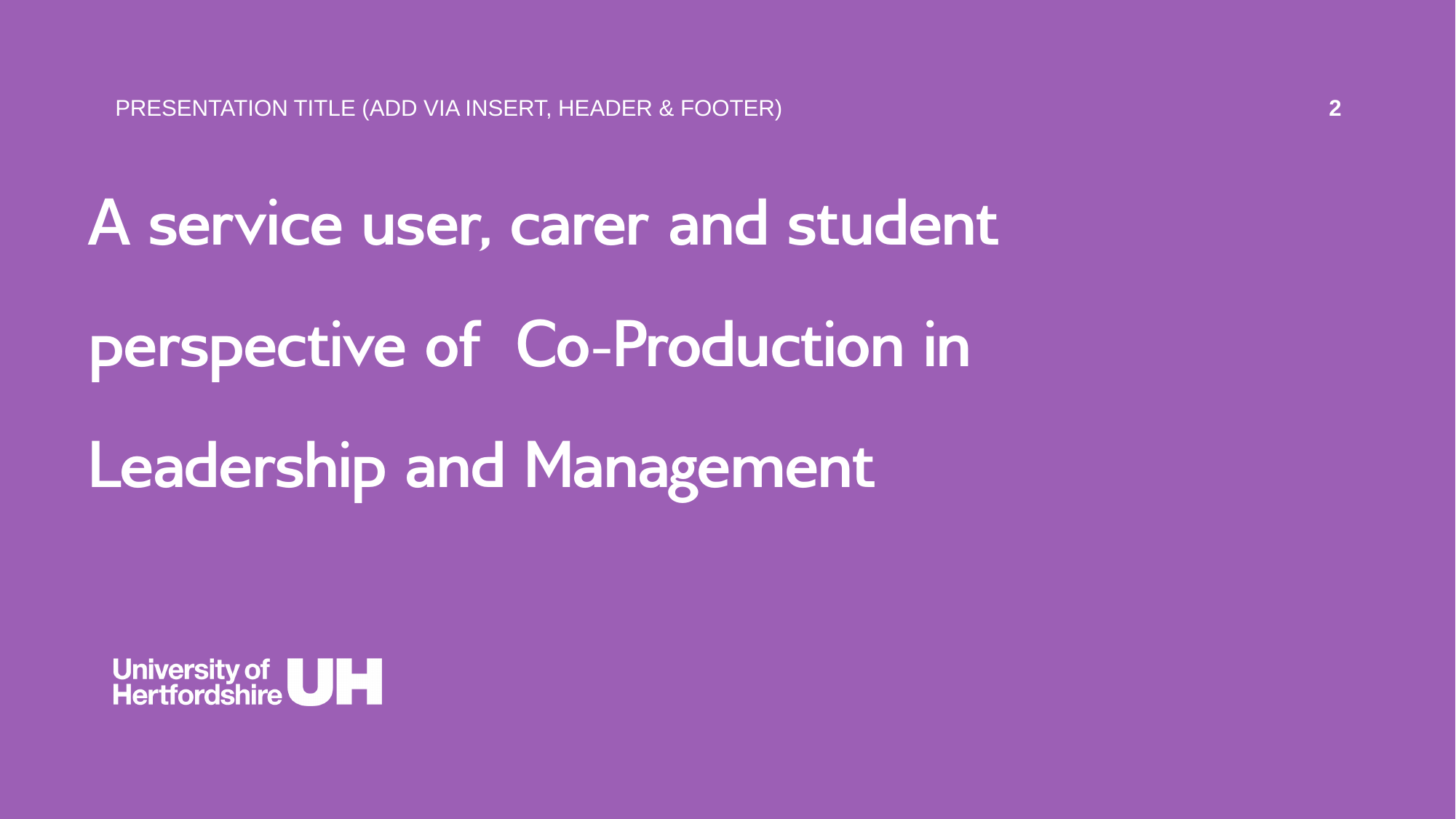

PRESENTATION TITLE (ADD VIA INSERT, HEADER & FOOTER)
2
# A service user, carer and student perspective of  Co-Production in Leadership and Management